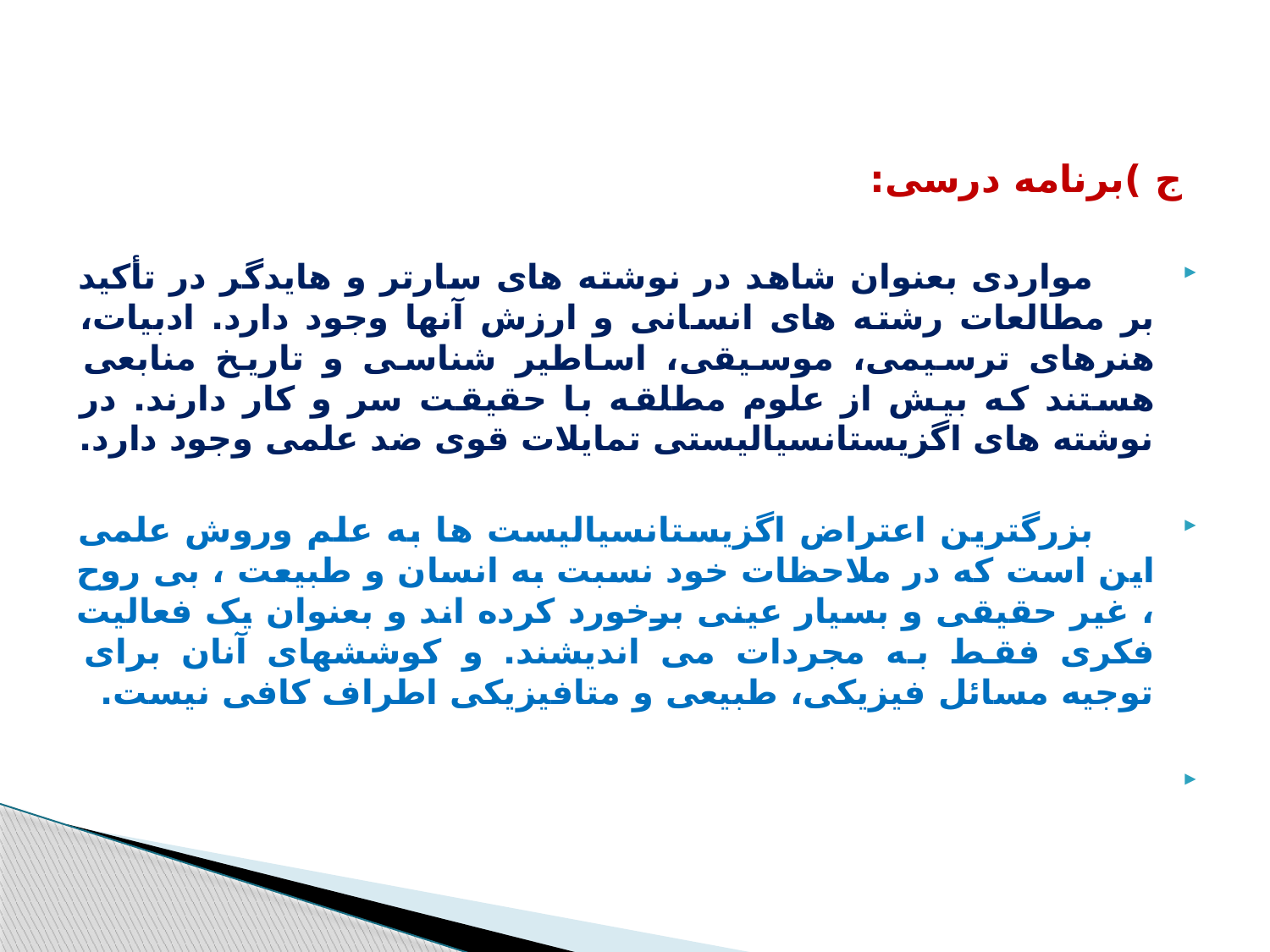

ج )برنامه درسی:

     مواردی بعنوان شاهد در نوشته های سارتر و هایدگر در تأکید بر مطالعات رشته های انسانی و ارزش آنها وجود دارد. ادبیات، هنرهای ترسیمی، موسیقی، اساطیر شناسی و تاریخ منابعی هستند که بیش از علوم مطلقه با حقیقت سر و کار دارند. در نوشته های اگزیستانسیالیستی تمایلات قوی ضد علمی وجود دارد.

     بزرگترین اعتراض اگزیستانسیالیست ها به علم وروش علمی این است که در ملاحظات خود نسبت به انسان و طبیعت ، بی روح ، غیر حقیقی و بسیار عینی برخورد کرده اند و بعنوان یک فعالیت فکری فقط به مجردات می اندیشند. و کوششهای آنان برای توجیه مسائل فیزیکی، طبیعی و متافیزیکی اطراف کافی نیست.